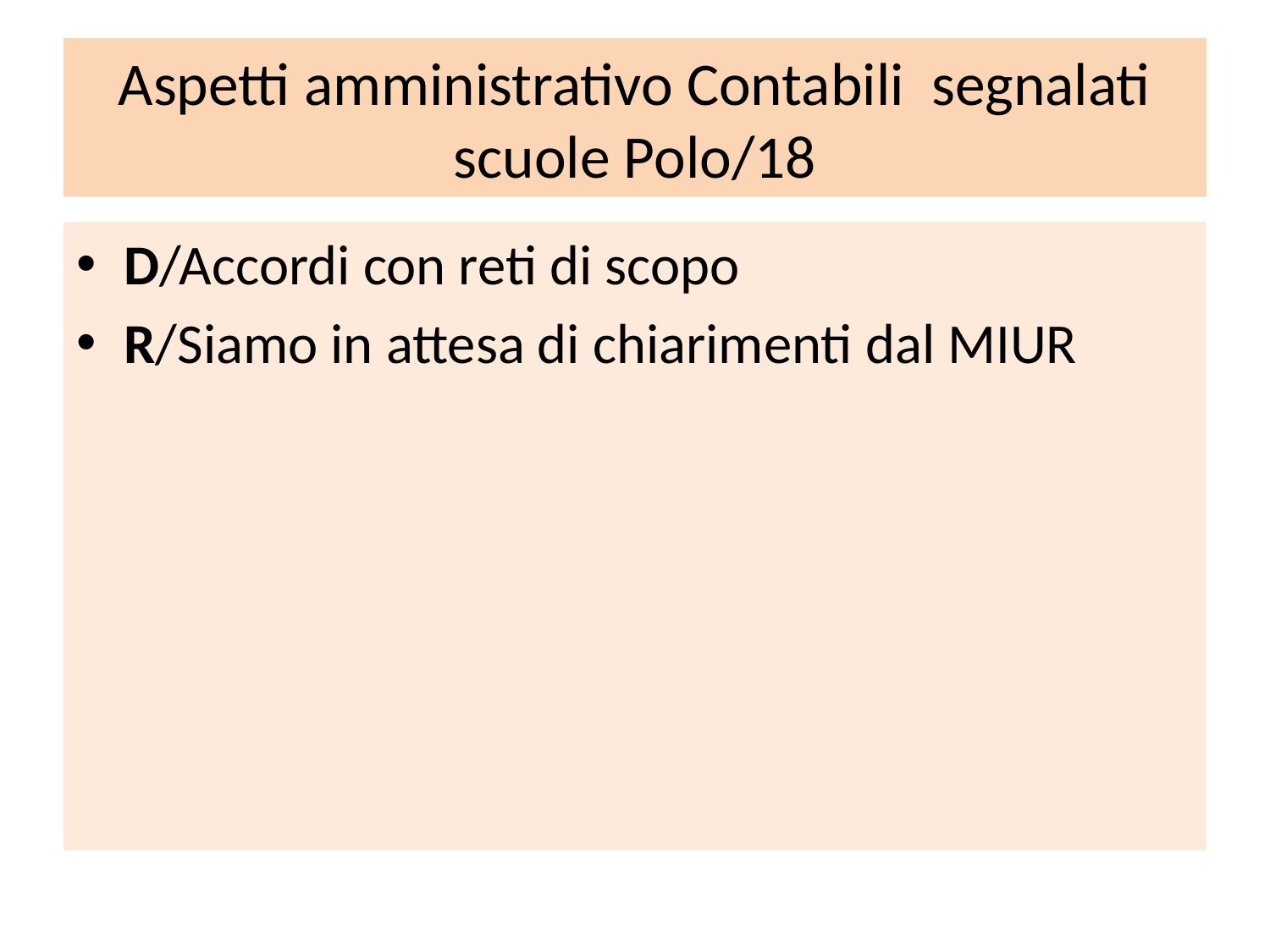

# Aspetti amministrativo Contabili  segnalati scuole Polo/18
D/Accordi con reti di scopo
R/Siamo in attesa di chiarimenti dal MIUR